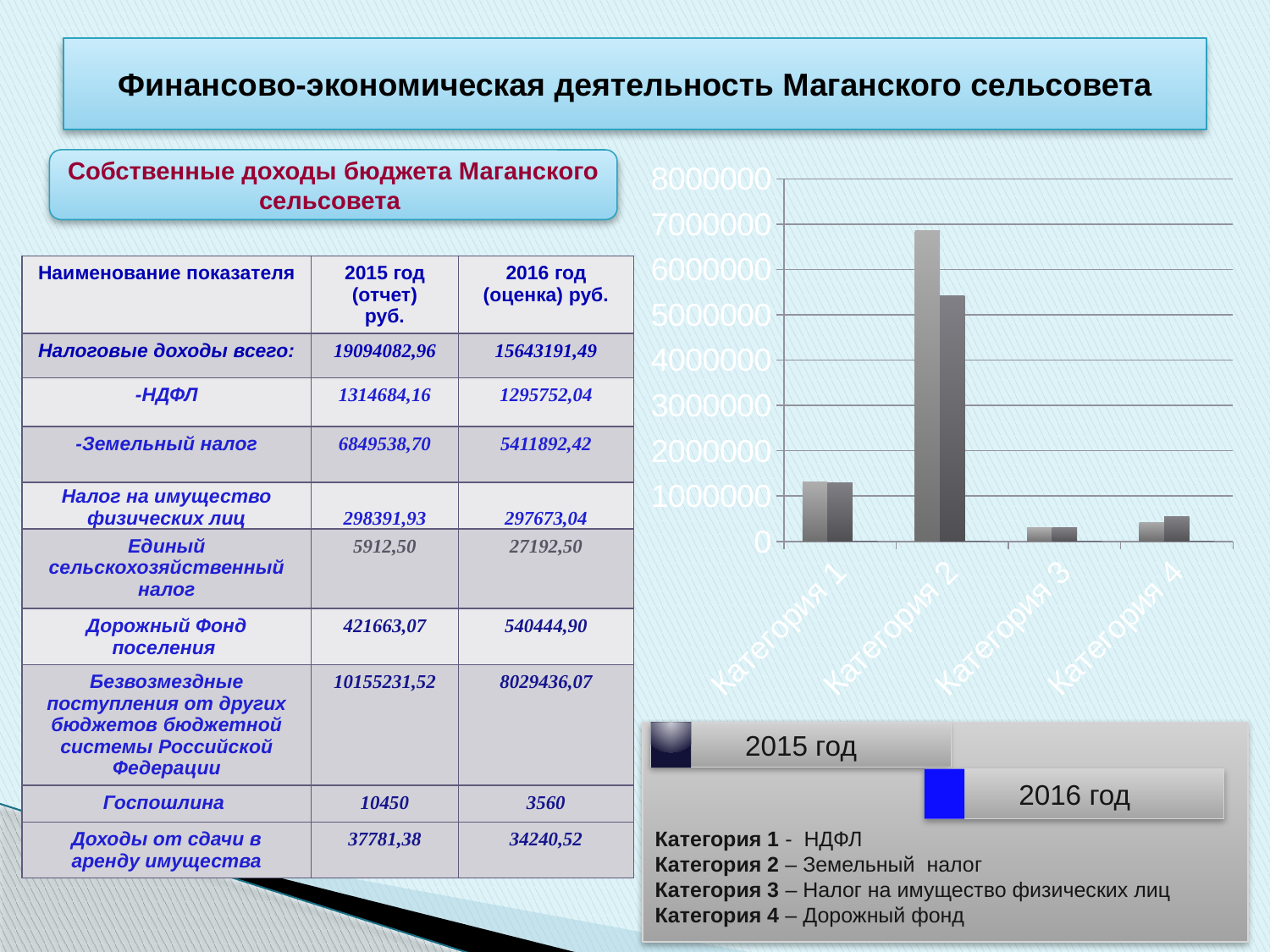

# Финансово-экономическая деятельность Маганского сельсовета
Собственные доходы бюджета Маганского сельсовета

### Chart

| Category | Ряд 1 | Ряд 2 | Ряд 3 |
|---|---|---|---|
| Категория 1 | 1314684.16 | 1295752.04 | 2.0 |
| Категория 2 | 6849968.7 | 5411892.42 | 2.0 |
| Категория 3 | 298391.93 | 297673.04 | 3.0 |
| Категория 4 | 421663.07 | 540444.9 | 5.0 |
| Наименование показателя | 2015 год (отчет) руб. | 2016 год (оценка) руб. |
| --- | --- | --- |
| Налоговые доходы всего: | 19094082,96 | 15643191,49 |
| -НДФЛ | 1314684,16 | 1295752,04 |
| -Земельный налог | 6849538,70 | 5411892,42 |
| Налог на имущество физических лиц | 298391,93 | 297673,04 |
| Единый сельскохозяйственный налог | 5912,50 | 27192,50 |
| Дорожный Фонд поселения | 421663,07 | 540444,90 |
| Безвозмездные поступления от других бюджетов бюджетной системы Российской Федерации | 10155231,52 | 8029436,07 |
| Госпошлина | 10450 | 3560 |
| Доходы от сдачи в аренду имущества | 37781,38 | 34240,52 |

Категория 1 -  НДФЛ
Категория 2 – Земельный  налог
Категория 3 – Налог на имущество физических лиц
Категория 4 – Дорожный фонд

2015 год

2016 год